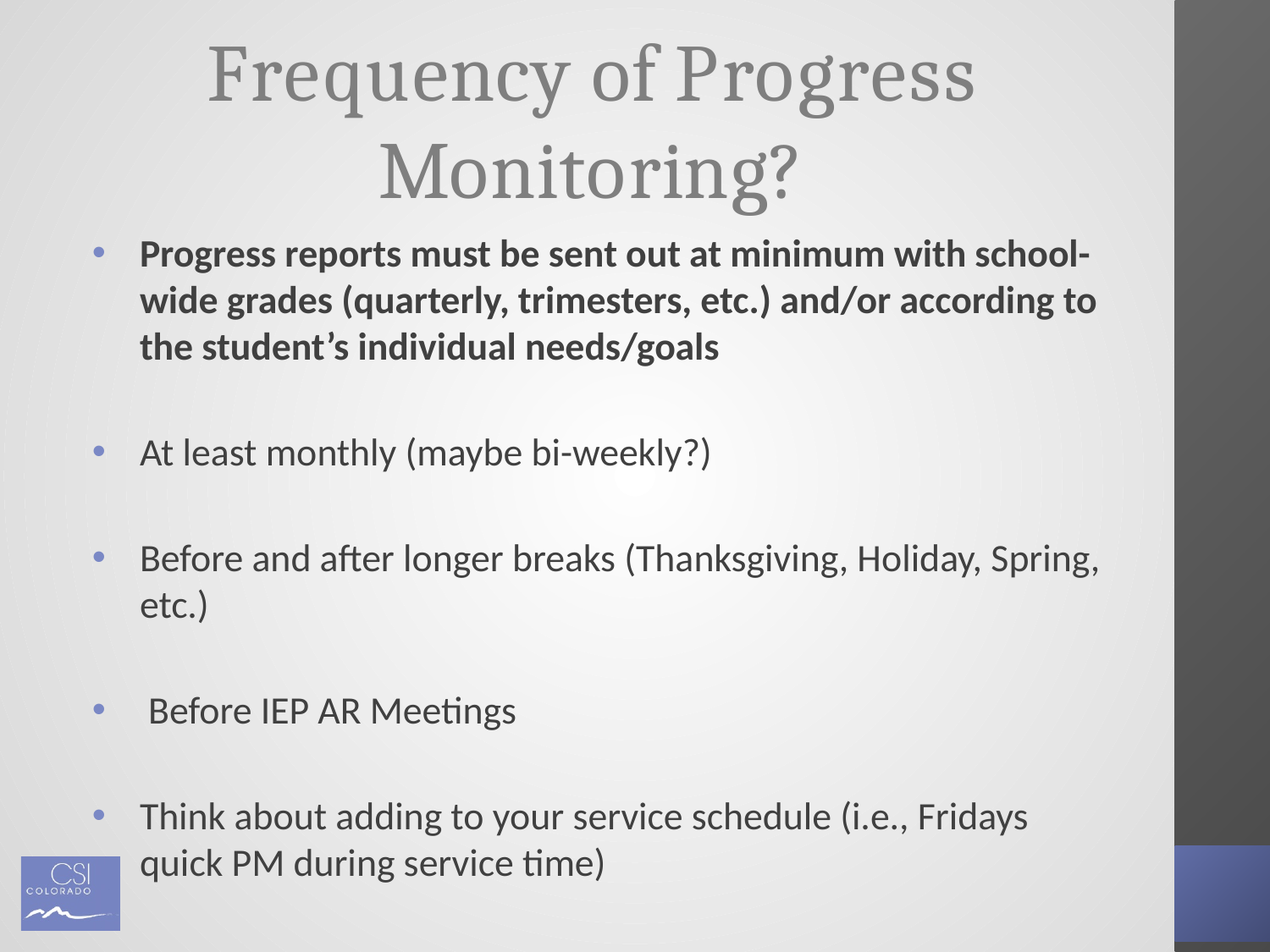

# Frequency of Progress Monitoring?
Progress reports must be sent out at minimum with school-wide grades (quarterly, trimesters, etc.) and/or according to the student’s individual needs/goals

At least monthly (maybe bi-weekly?)

Before and after longer breaks (Thanksgiving, Holiday, Spring, etc.)

 Before IEP AR Meetings

Think about adding to your service schedule (i.e., Fridays quick PM during service time)